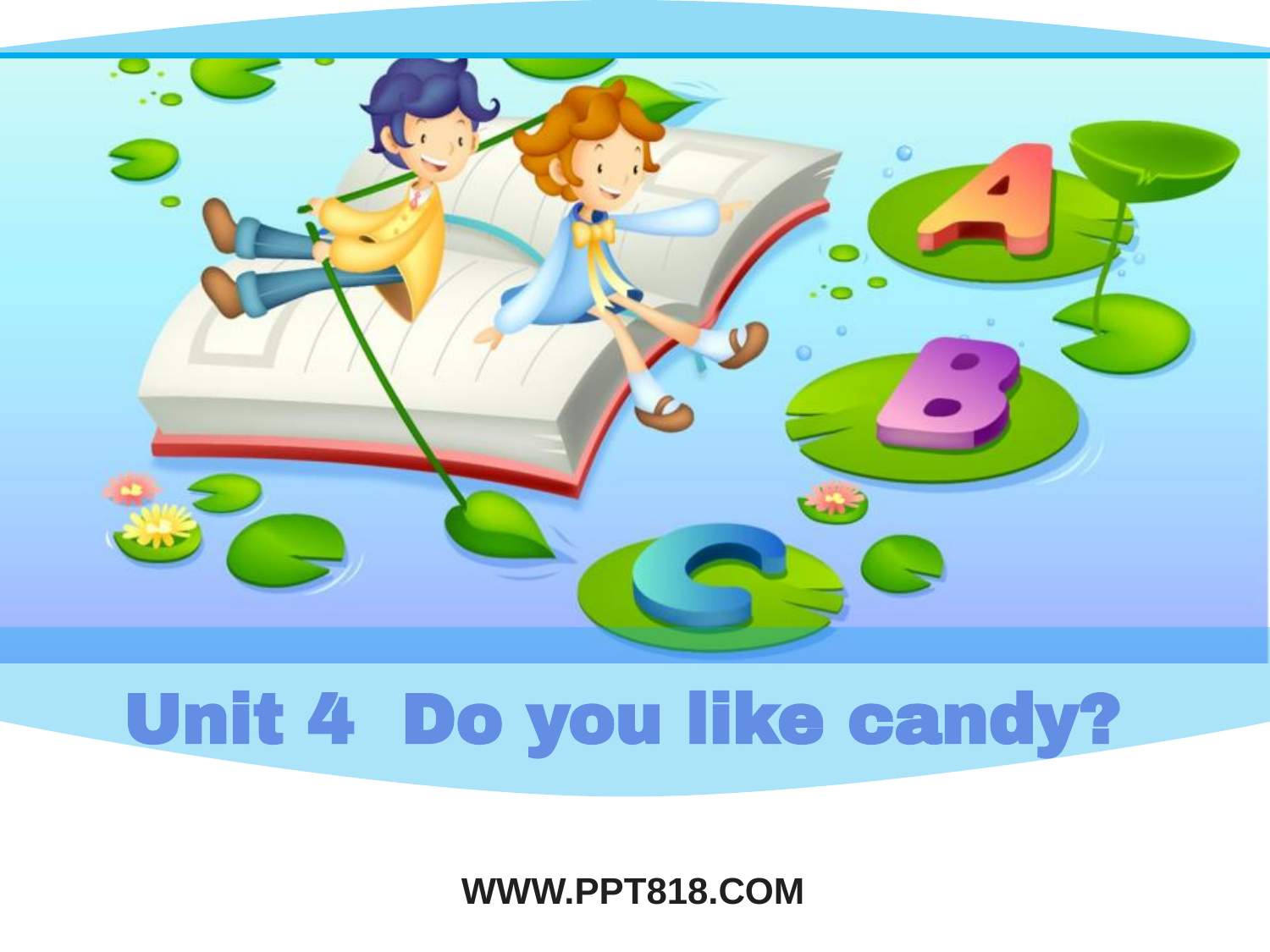

Unit 4  Do you like candy?
WWW.PPT818.COM